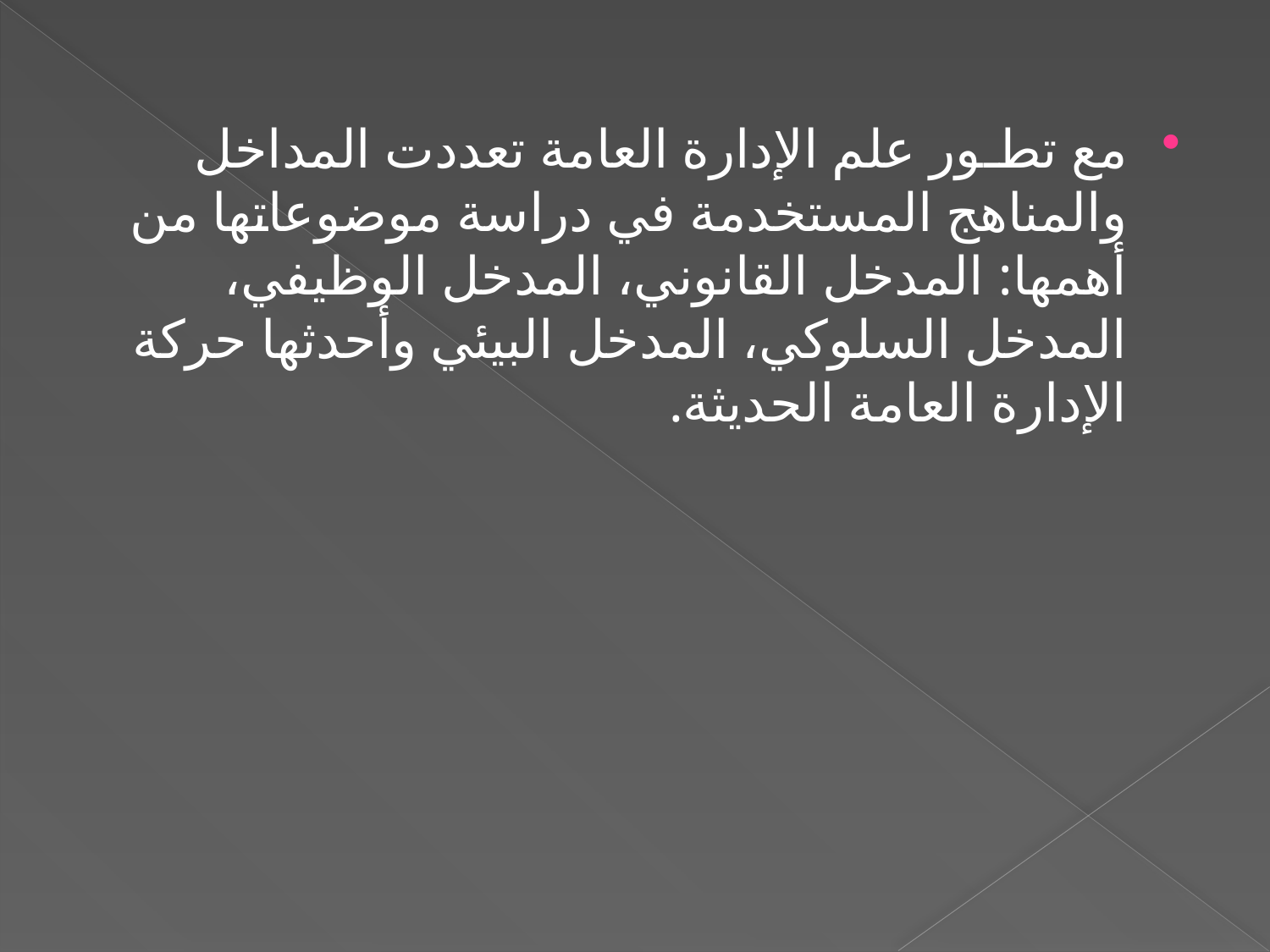

مع تطـور علم الإدارة العامة تعددت المداخل والمناهج المستخدمة في دراسة موضوعاتها من أهمها: المدخل القانوني، المدخل الوظيفي، المدخل السلوكي، المدخل البيئي وأحدثها حركة الإدارة العامة الحديثة.